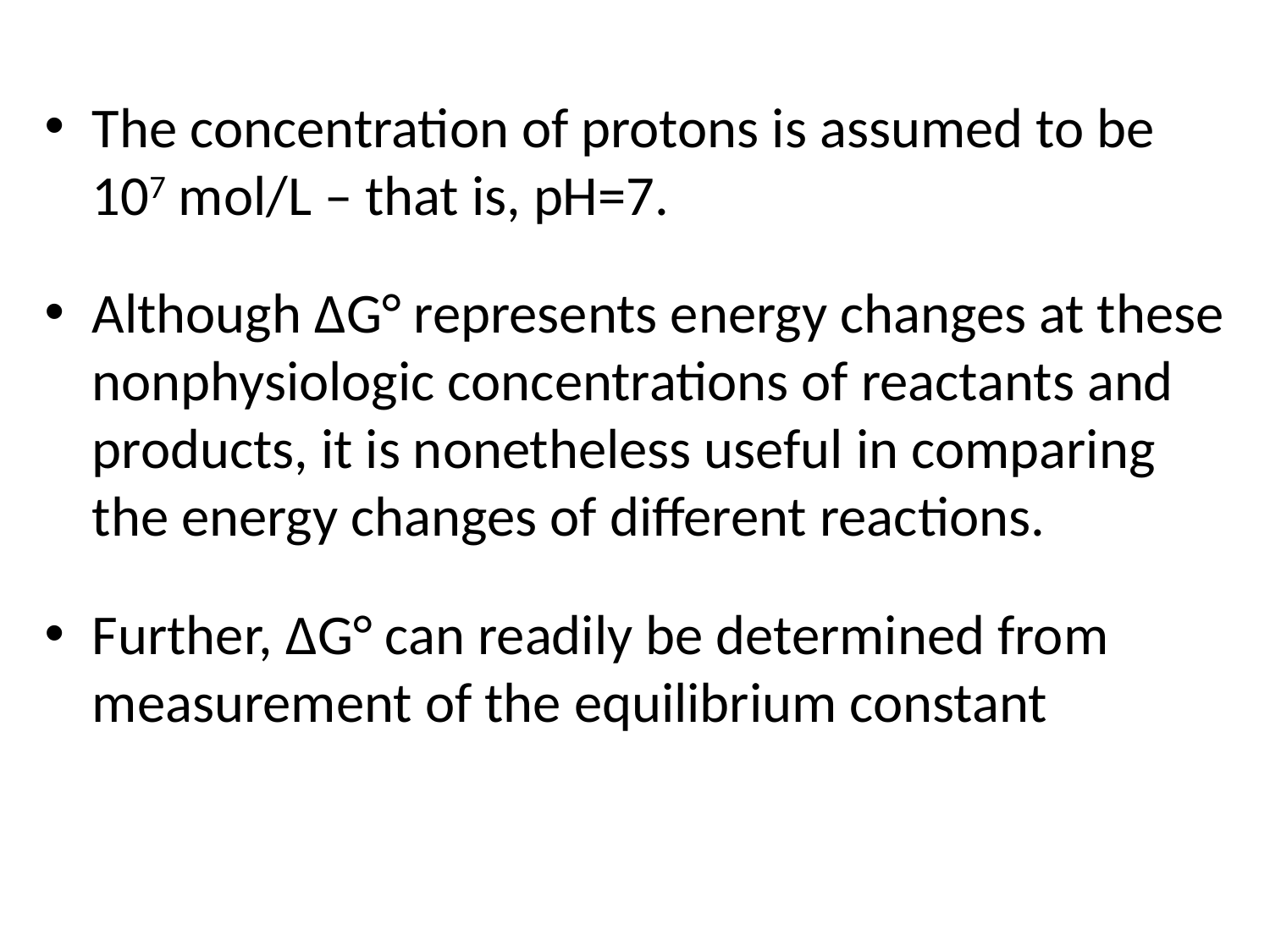

The concentration of protons is assumed to be 107 mol/L – that is, pH=7.

Although ΔG° represents energy changes at these nonphysiologic concentrations of reactants and products, it is nonetheless useful in comparing the energy changes of different reactions.

Further, ΔG° can readily be determined from measurement of the equilibrium constant